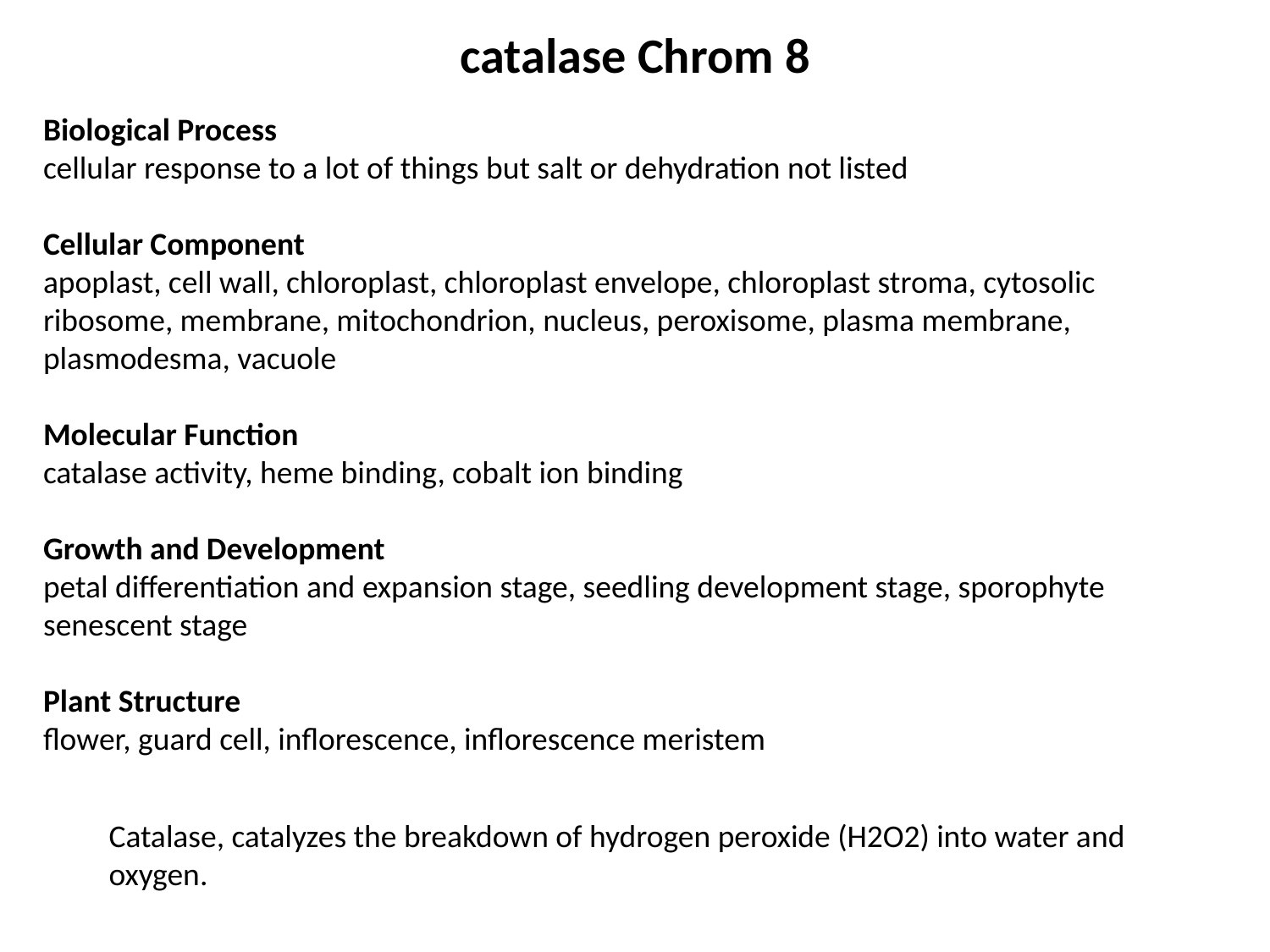

catalase Chrom 8
Biological Process
cellular response to a lot of things but salt or dehydration not listed

Cellular Component
apoplast, cell wall, chloroplast, chloroplast envelope, chloroplast stroma, cytosolic ribosome, membrane, mitochondrion, nucleus, peroxisome, plasma membrane, plasmodesma, vacuole

Molecular Function
catalase activity, heme binding, cobalt ion binding

Growth and Development
petal differentiation and expansion stage, seedling development stage, sporophyte senescent stage

Plant Structure
flower, guard cell, inflorescence, inflorescence meristem
Catalase, catalyzes the breakdown of hydrogen peroxide (H2O2) into water and oxygen.